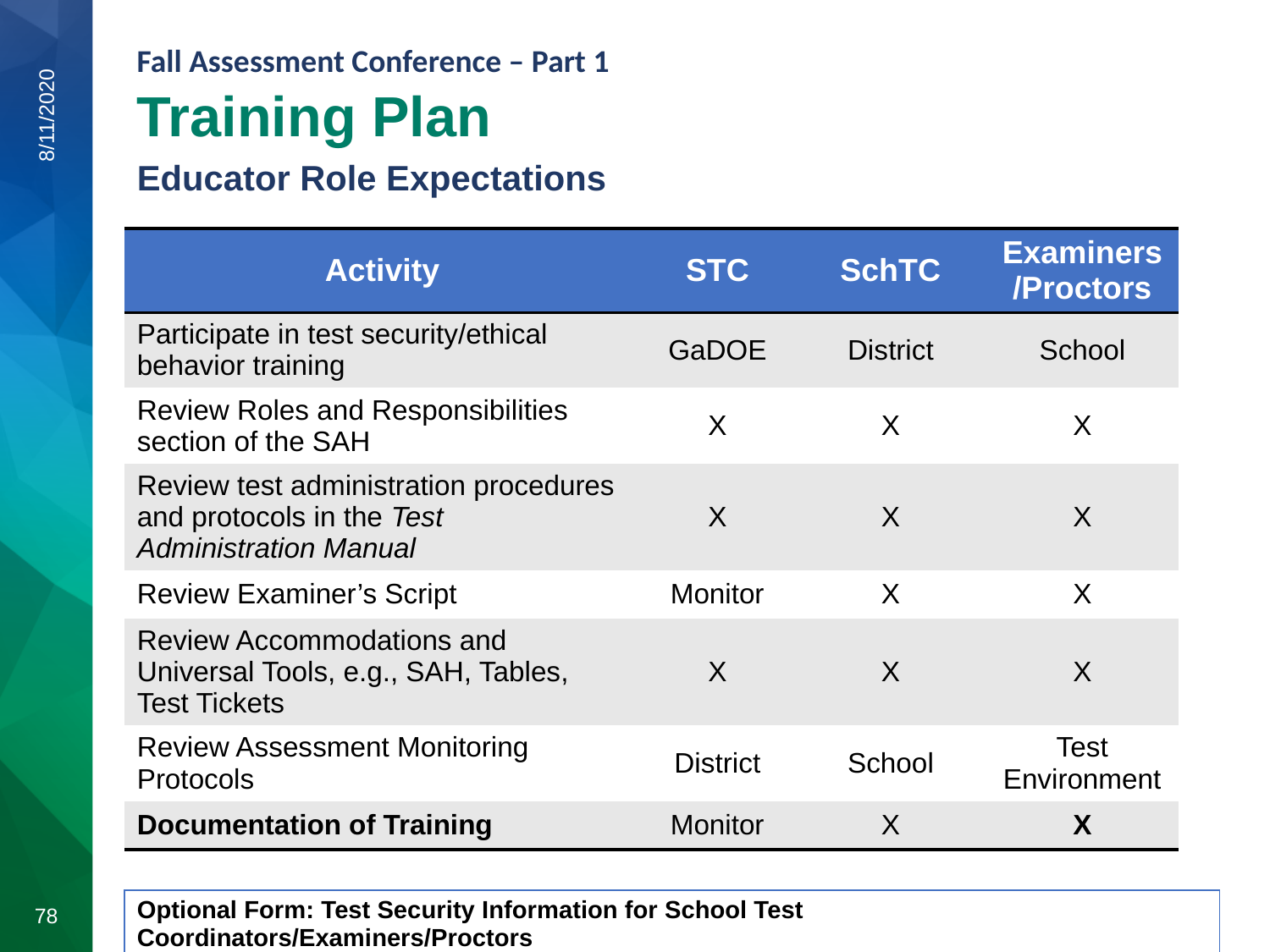

Training Plan
Educator Role Expectations
8/11/2020
| Activity | STC | SchTC | Examiners/Proctors |
| --- | --- | --- | --- |
| Participate in test security/ethical behavior training | GaDOE | District | School |
| Review Roles and Responsibilities section of the SAH | X | X | X |
| Review test administration procedures and protocols in the Test Administration Manual | X | X | X |
| Review Examiner’s Script | Monitor | X | X |
| Review Accommodations and Universal Tools, e.g., SAH, Tables, Test Tickets | X | X | X |
| Review Assessment Monitoring Protocols | District | School | Test Environment |
| Documentation of Training | Monitor | X | X |
78
| Optional Form: Test Security Information for School Test Coordinators/Examiners/Proctors |
| --- |